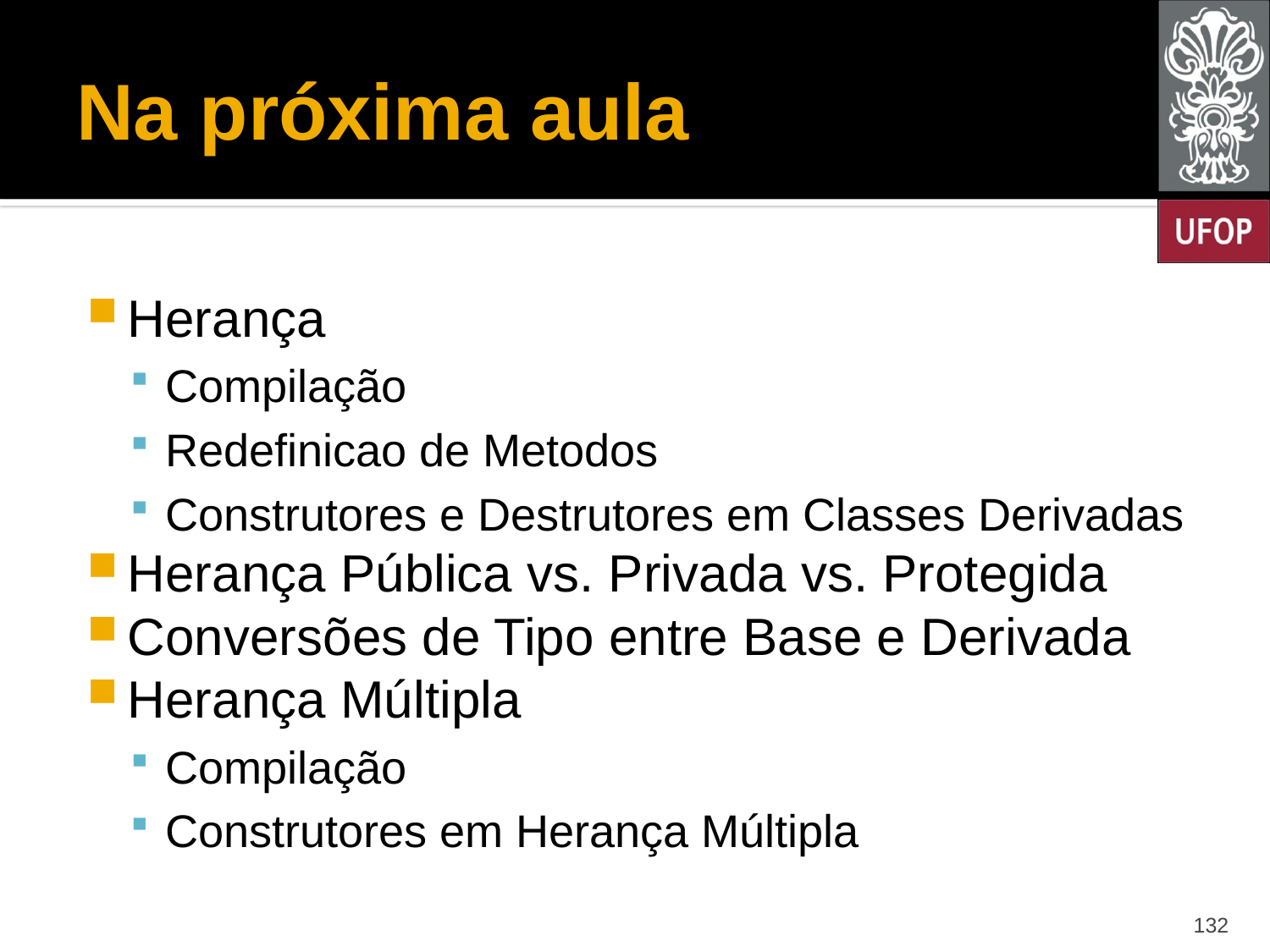

# Na próxima aula
Herança
Compilação
Redefinicao de Metodos
Construtores e Destrutores em Classes Derivadas
Herança Pública vs. Privada vs. Protegida
Conversões de Tipo entre Base e Derivada
Herança Múltipla
Compilação
Construtores em Herança Múltipla
132